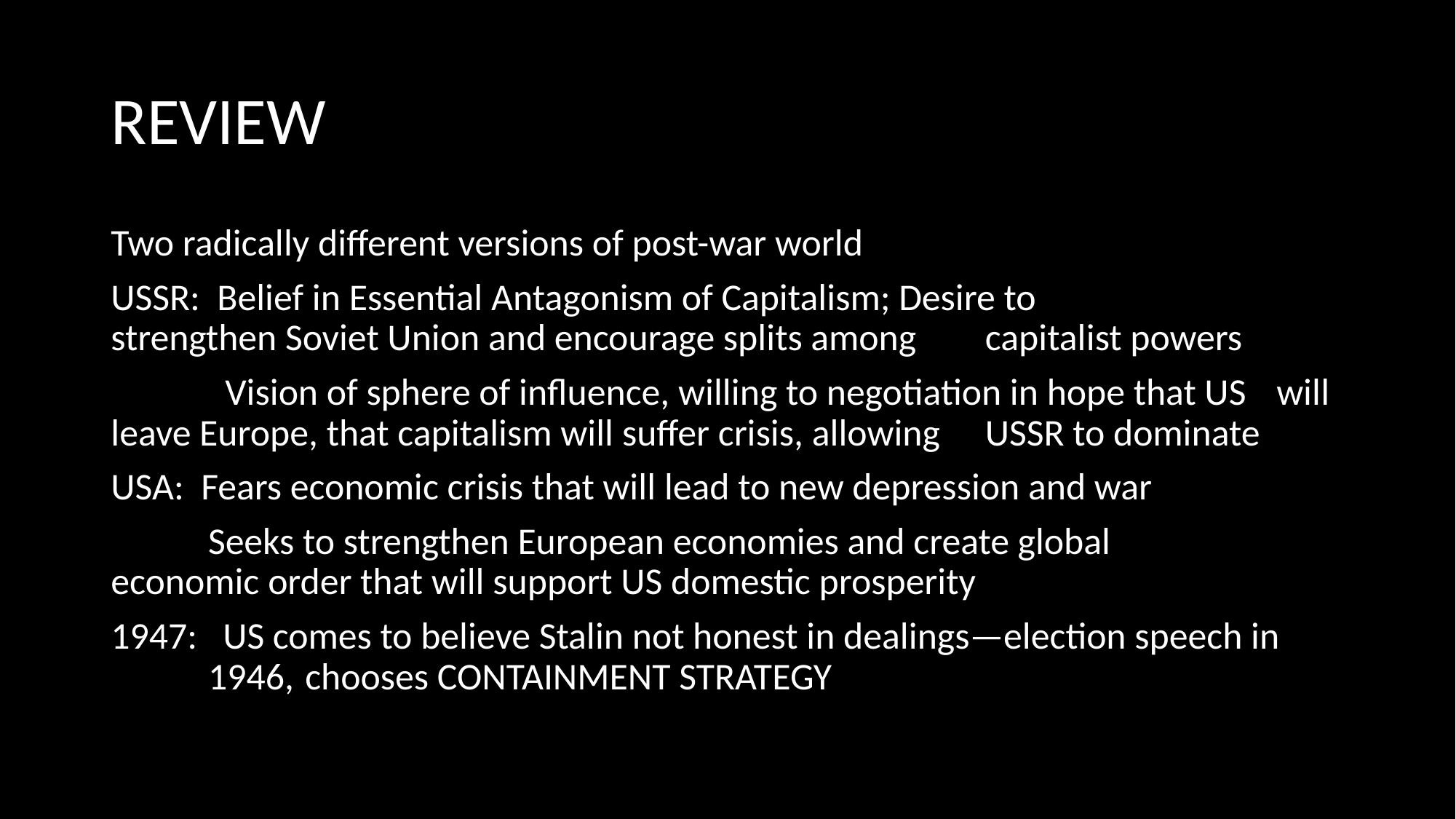

# REVIEW
Two radically different versions of post-war world
USSR:  Belief in Essential Antagonism of Capitalism; Desire to			 	strengthen Soviet Union and encourage splits among 			capitalist powers
	  Vision of sphere of influence, willing to negotiation in hope that US 		will leave Europe, that capitalism will suffer crisis, allowing 			USSR to dominate
USA:  Fears economic crisis that will lead to new depression and war
	Seeks to strengthen European economies and create global	 		economic order that will support US domestic prosperity
1947:   US comes to believe Stalin not honest in dealings—election speech in 	1946, 	chooses CONTAINMENT STRATEGY